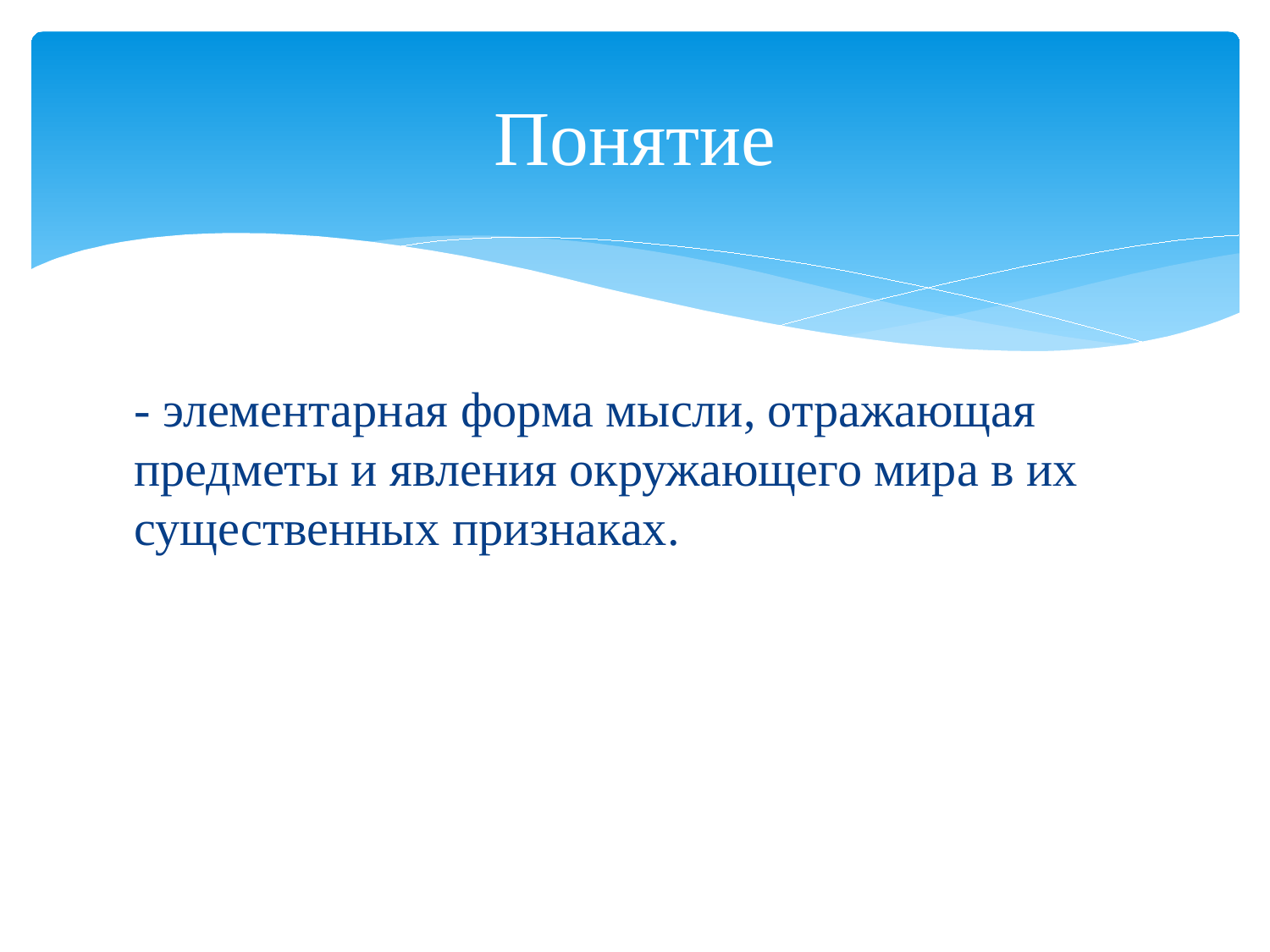

# Понятие
- элементарная форма мысли, отражающая предметы и явления окружающего мира в их существенных признаках.